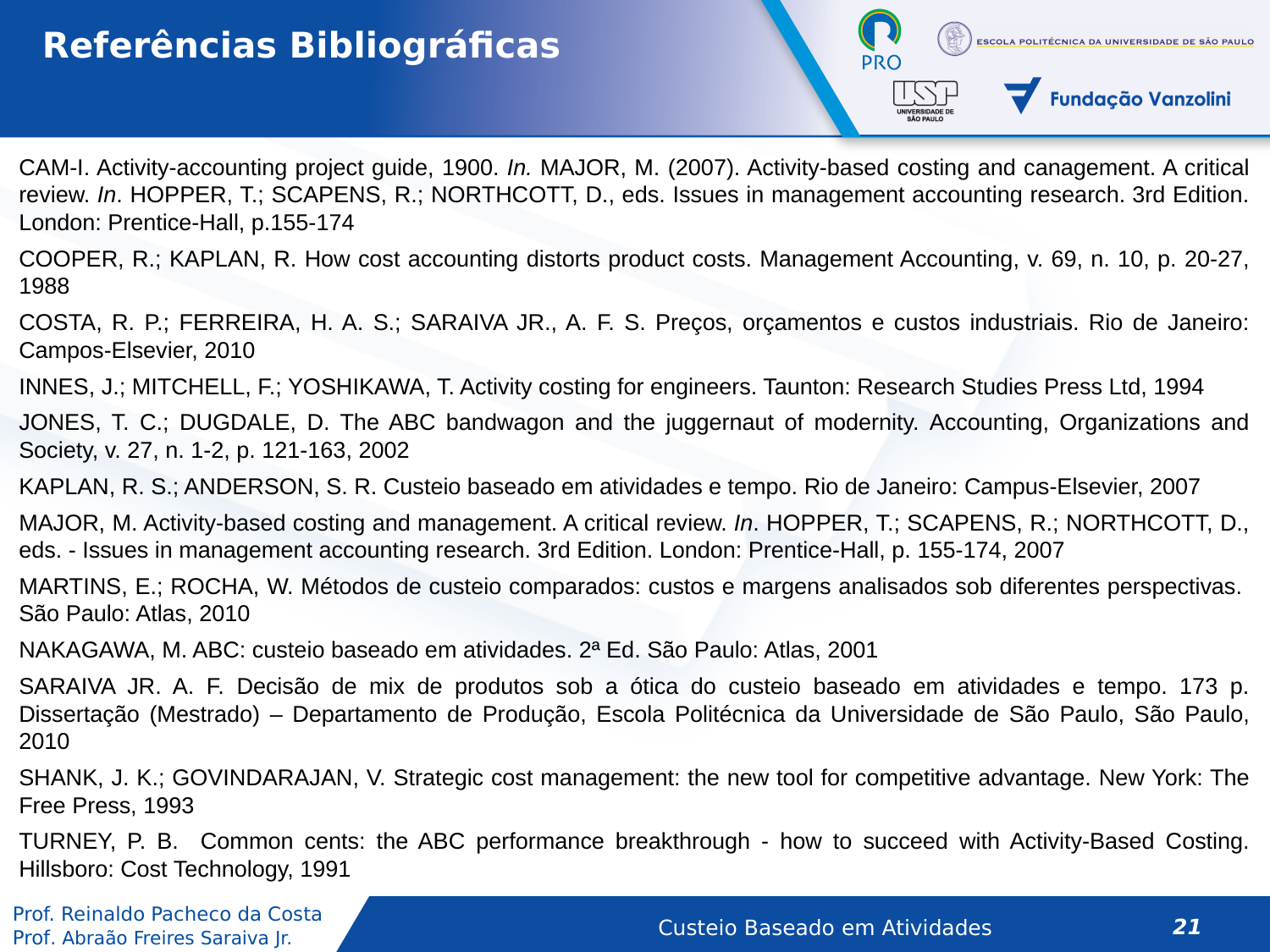

Referências Bibliográficas
CAM-I. Activity-accounting project guide, 1900. In. MAJOR, M. (2007). Activity-based costing and canagement. A critical review. In. HOPPER, T.; SCAPENS, R.; NORTHCOTT, D., eds. Issues in management accounting research. 3rd Edition. London: Prentice-Hall, p.155-174
COOPER, R.; KAPLAN, R. How cost accounting distorts product costs. Management Accounting, v. 69, n. 10, p. 20-27, 1988
COSTA, R. P.; FERREIRA, H. A. S.; SARAIVA JR., A. F. S. Preços, orçamentos e custos industriais. Rio de Janeiro: Campos-Elsevier, 2010
INNES, J.; MITCHELL, F.; YOSHIKAWA, T. Activity costing for engineers. Taunton: Research Studies Press Ltd, 1994
JONES, T. C.; DUGDALE, D. The ABC bandwagon and the juggernaut of modernity. Accounting, Organizations and Society, v. 27, n. 1-2, p. 121-163, 2002
KAPLAN, R. S.; ANDERSON, S. R. Custeio baseado em atividades e tempo. Rio de Janeiro: Campus-Elsevier, 2007
MAJOR, M. Activity-based costing and management. A critical review. In. HOPPER, T.; SCAPENS, R.; NORTHCOTT, D., eds. - Issues in management accounting research. 3rd Edition. London: Prentice-Hall, p. 155-174, 2007
MARTINS, E.; ROCHA, W. Métodos de custeio comparados: custos e margens analisados sob diferentes perspectivas.  São Paulo: Atlas, 2010
NAKAGAWA, M. ABC: custeio baseado em atividades. 2ª Ed. São Paulo: Atlas, 2001
SARAIVA JR. A. F. Decisão de mix de produtos sob a ótica do custeio baseado em atividades e tempo. 173 p. Dissertação (Mestrado) – Departamento de Produção, Escola Politécnica da Universidade de São Paulo, São Paulo, 2010
SHANK, J. K.; GOVINDARAJAN, V. Strategic cost management: the new tool for competitive advantage. New York: The Free Press, 1993
TURNEY, P. B.  Common cents: the ABC performance breakthrough - how to succeed with Activity-Based Costing. Hillsboro: Cost Technology, 1991
21